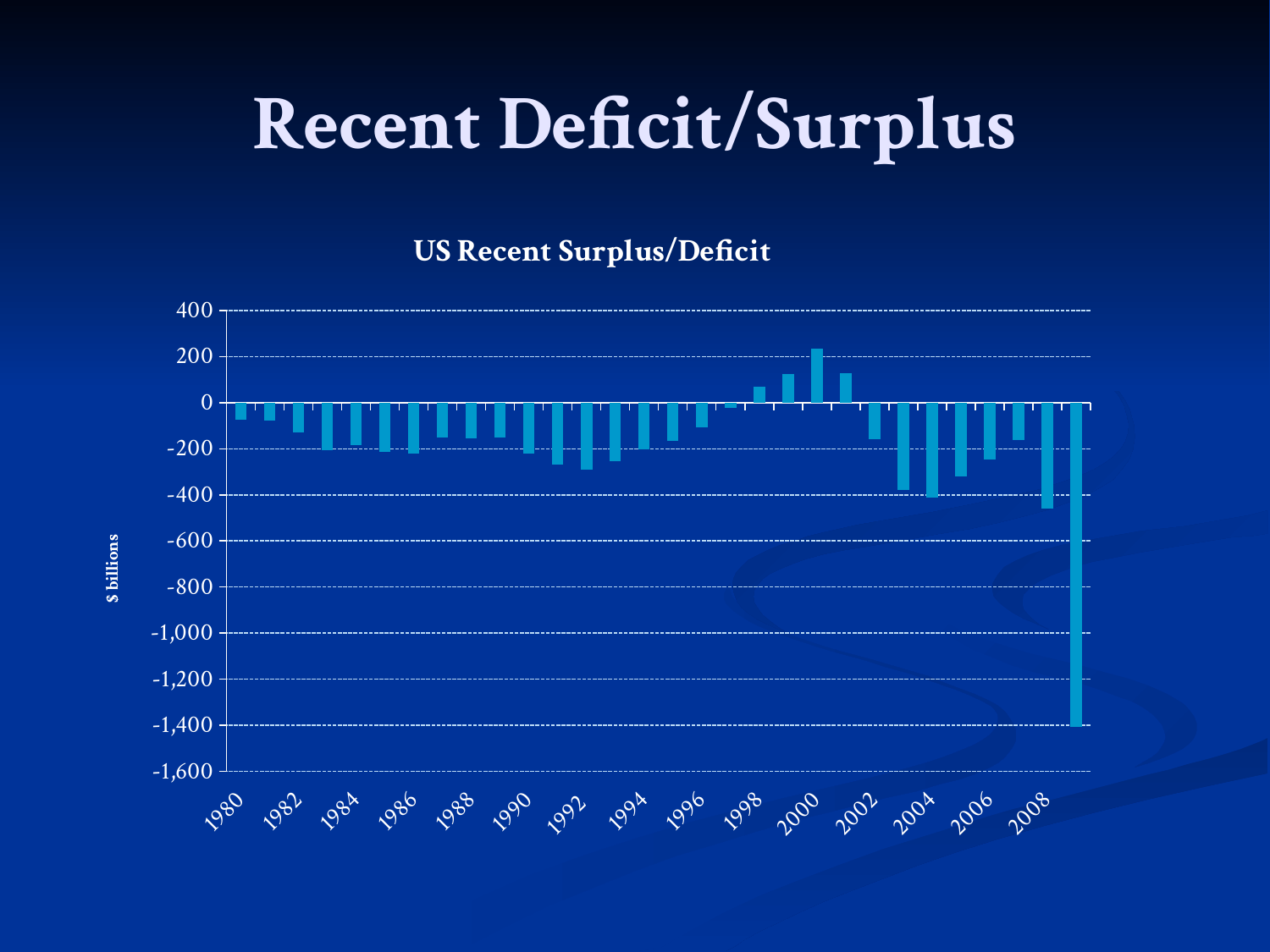

# Recent Deficit/Surplus

### Chart: US Recent Surplus/Deficit

| Category |  |
|---|---|
| 1980 | -73.8 |
| 1981 | -79.0 |
| 1982 | -128.0 |
| 1983 | -207.8 |
| 1984 | -185.4 |
| 1985 | -212.3 |
| 1986 | -221.2 |
| 1987 | -149.7 |
| 1988 | -155.2 |
| 1989 | -152.6 |
| 1990 | -221.0 |
| 1991 | -269.2 |
| 1992  | -290.3 |
| 1993 | -255.1 |
| 1994 | -203.2 |
| 1995 | -164.0 |
| 1996 | -107.4 |
| 1997 | -21.9 |
| 1998 | 69.3 |
| 1999 | 125.6 |
| 2000 | 236.2 |
| 2001 | 128.2 |
| 2002 | -157.8 |
| 2003 | -377.6 |
| 2004 | -412.7 |
| 2005 | -318.3 |
| 2006 | -248.2 |
| 2007 | -162.0 |
| 2008 | -459.0 |
| 2009 | -1409.0 |